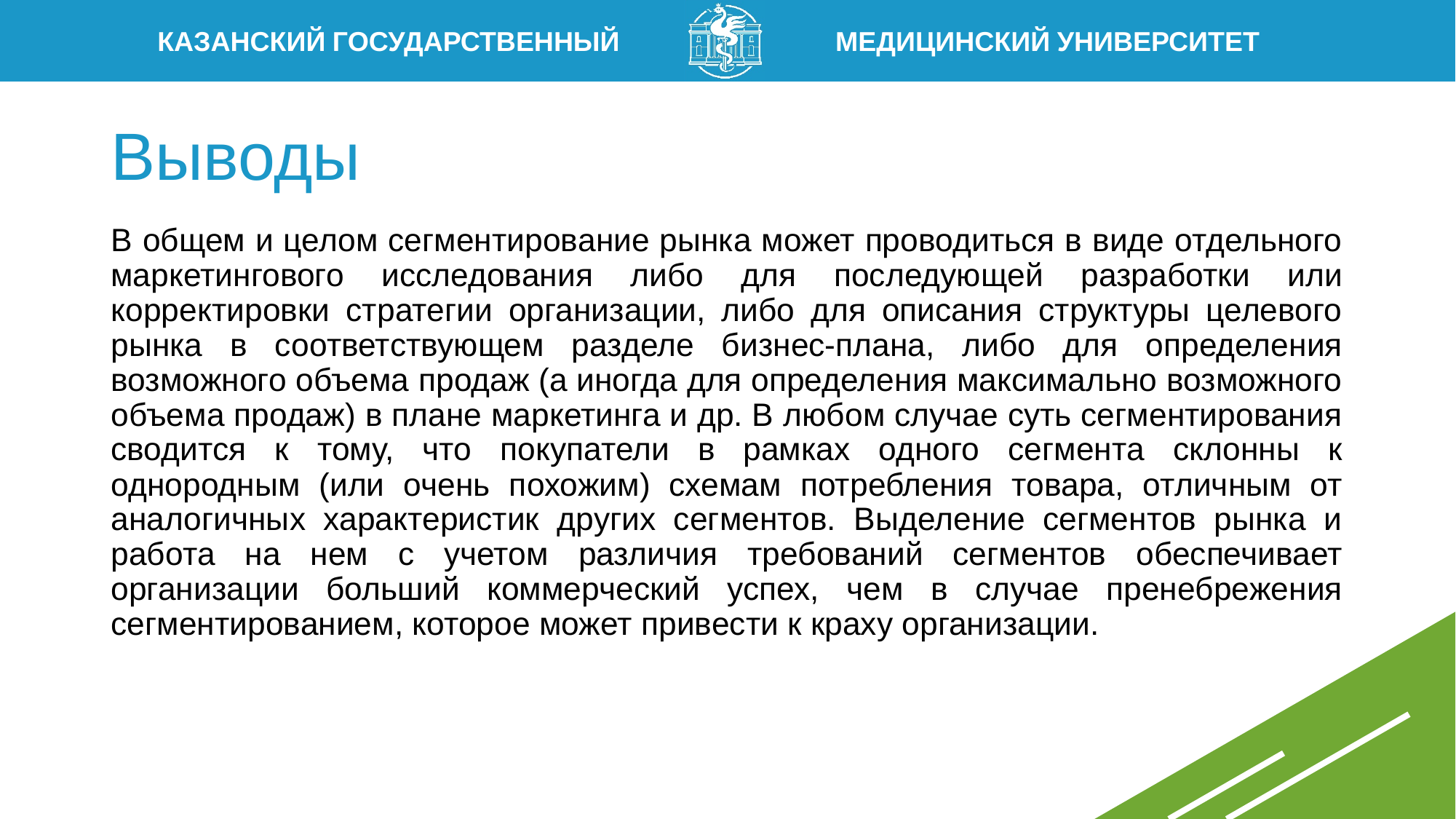

# Выводы
В общем и целом сегментирование рынка может проводиться в виде отдельного маркетингового исследования либо для последующей разработки или корректировки стратегии организации, либо для описания структуры целевого рынка в соответствующем разделе бизнес-плана, либо для определения возможного объема продаж (а иногда для определения максимально возможного объема продаж) в плане маркетинга и др. В любом случае суть сегментирования сводится к тому, что покупатели в рамках одного сегмента склонны к однородным (или очень похожим) схемам потребления товара, отличным от аналогичных характеристик других сегментов. Выделение сегментов рынка и работа на нем с учетом различия требований сегментов обеспечивает организации больший коммерческий успех, чем в случае пренебрежения сегментированием, которое может привести к краху организации.